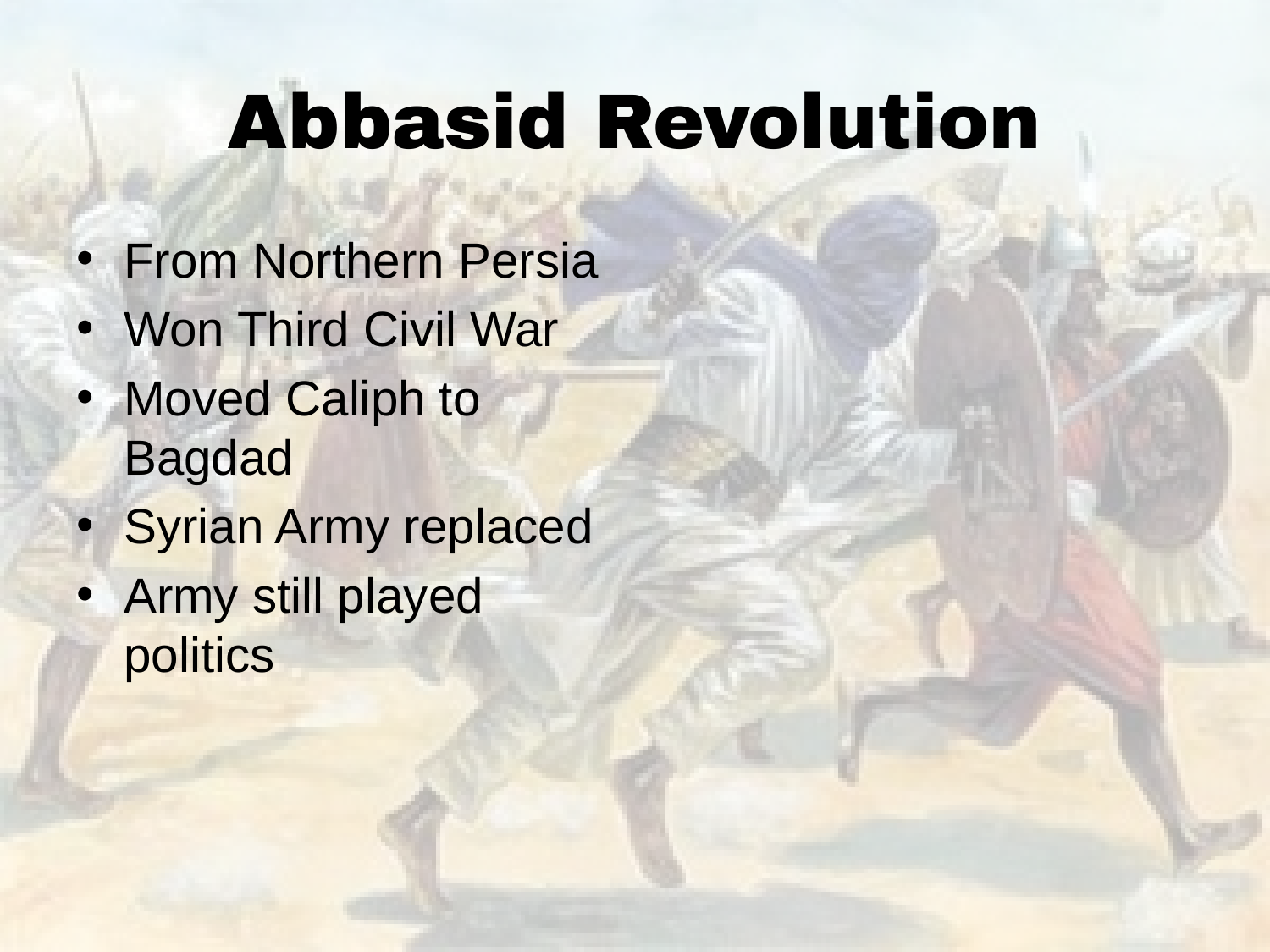

# Abbasid Revolution
From Northern Persia
Won Third Civil War
Moved Caliph to Bagdad
Syrian Army replaced
Army still played politics